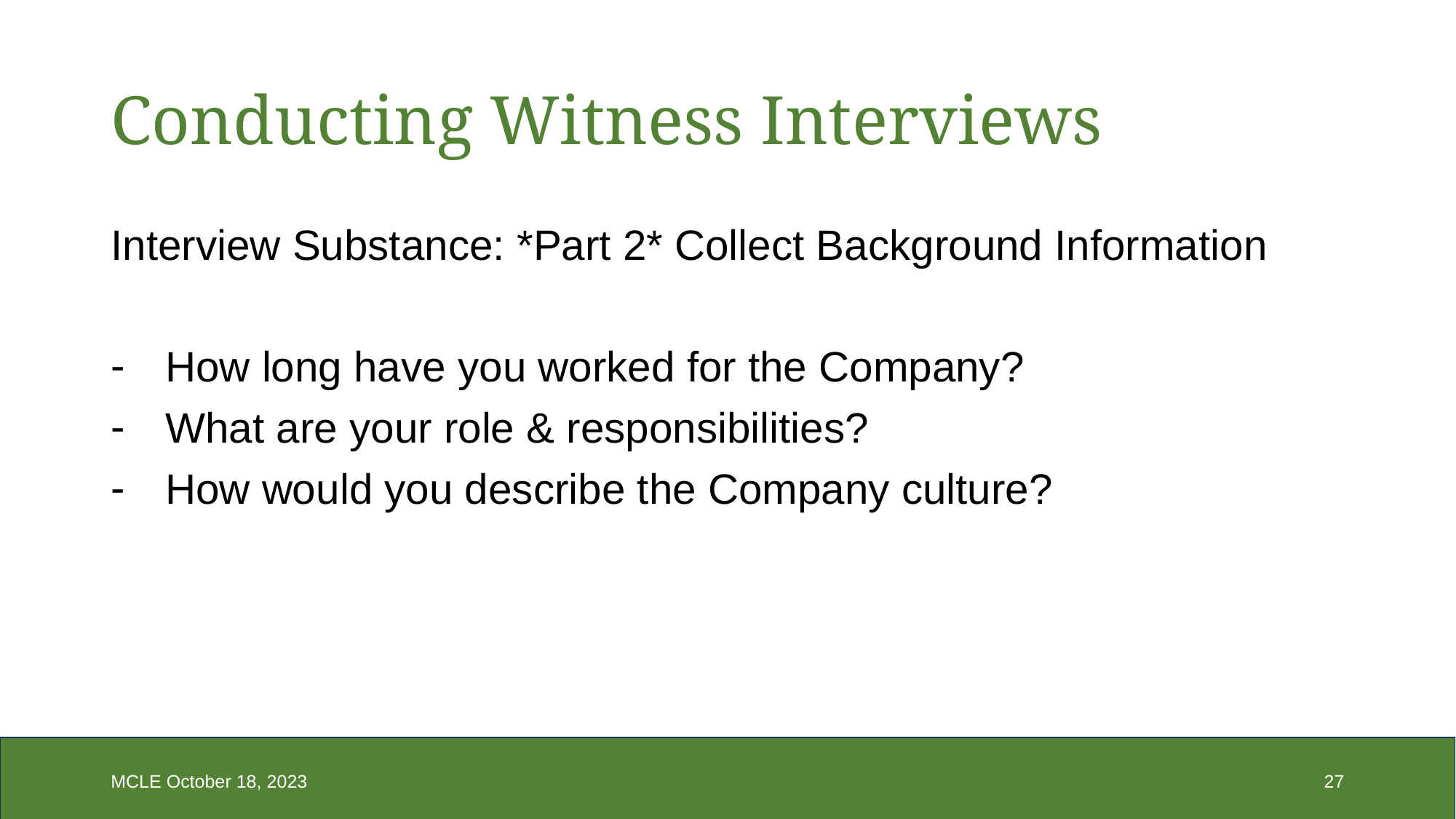

# Conducting Witness Interviews
Interview Substance: *Part 2* Collect Background Information

How long have you worked for the Company?
What are your role & responsibilities?
How would you describe the Company culture?

MCLE October 18, 2023
27